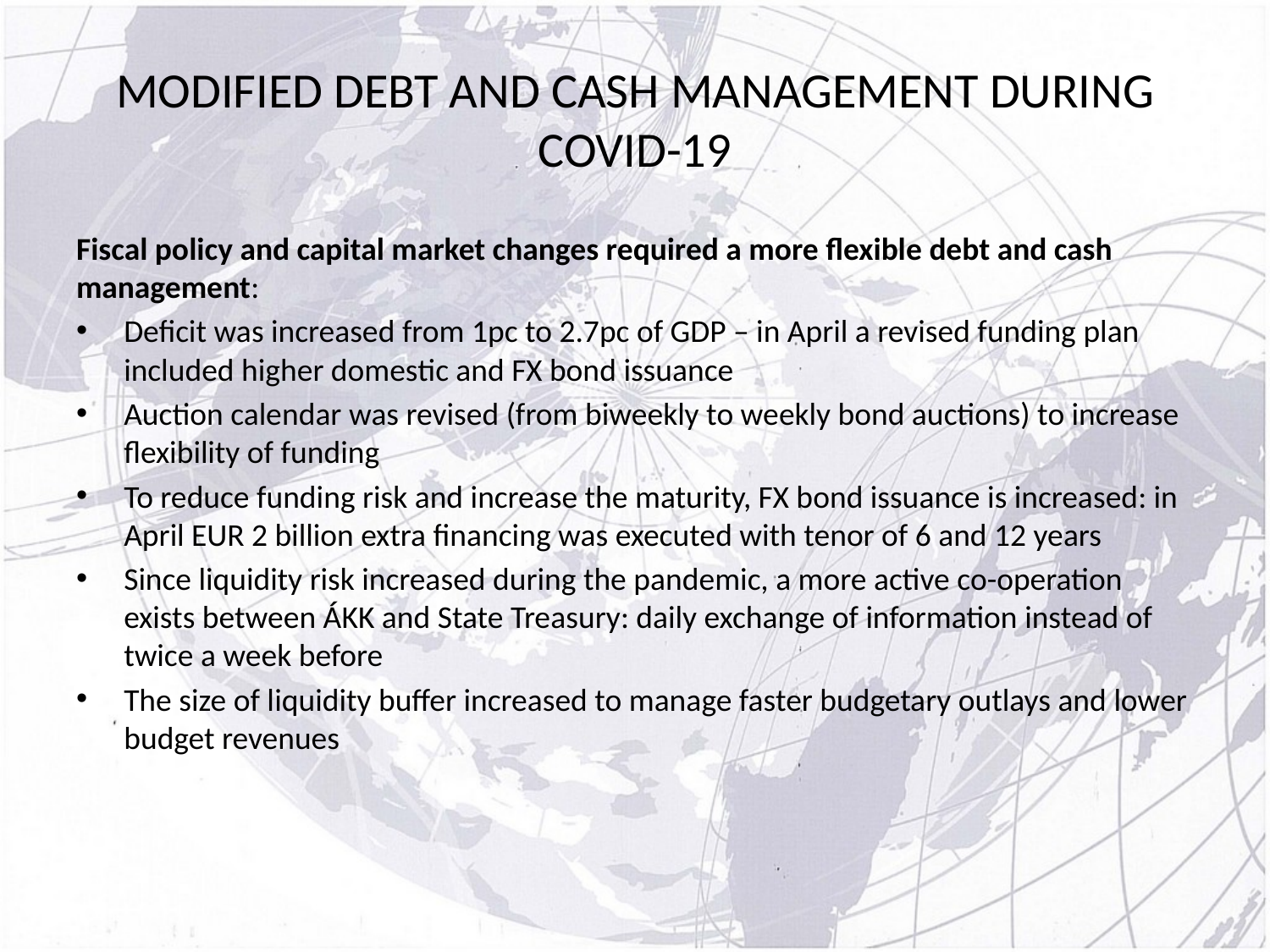

# Modified debt and cash management during covid-19
Fiscal policy and capital market changes required a more flexible debt and cash management:
Deficit was increased from 1pc to 2.7pc of GDP – in April a revised funding plan included higher domestic and FX bond issuance
Auction calendar was revised (from biweekly to weekly bond auctions) to increase flexibility of funding
To reduce funding risk and increase the maturity, FX bond issuance is increased: in April EUR 2 billion extra financing was executed with tenor of 6 and 12 years
Since liquidity risk increased during the pandemic, a more active co-operation exists between ÁKK and State Treasury: daily exchange of information instead of twice a week before
The size of liquidity buffer increased to manage faster budgetary outlays and lower budget revenues